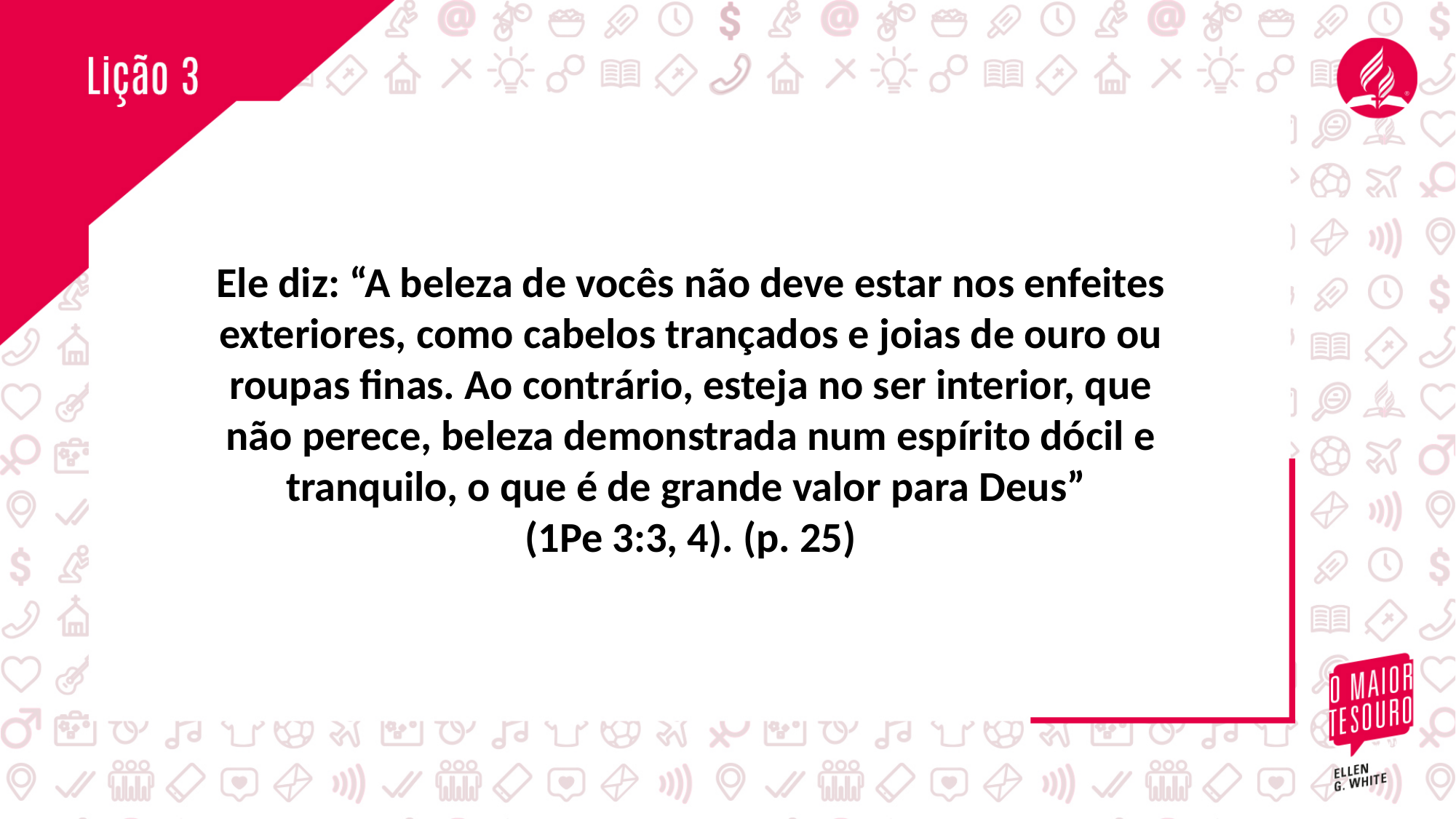

Ele diz: “A beleza de vocês não deve estar nos enfeites exteriores, como cabelos trançados e joias de ouro ou roupas finas. Ao contrário, esteja no ser interior, que não perece, beleza demonstrada num espírito dócil e tranquilo, o que é de grande valor para Deus”
(1Pe 3:3, 4). (p. 25)